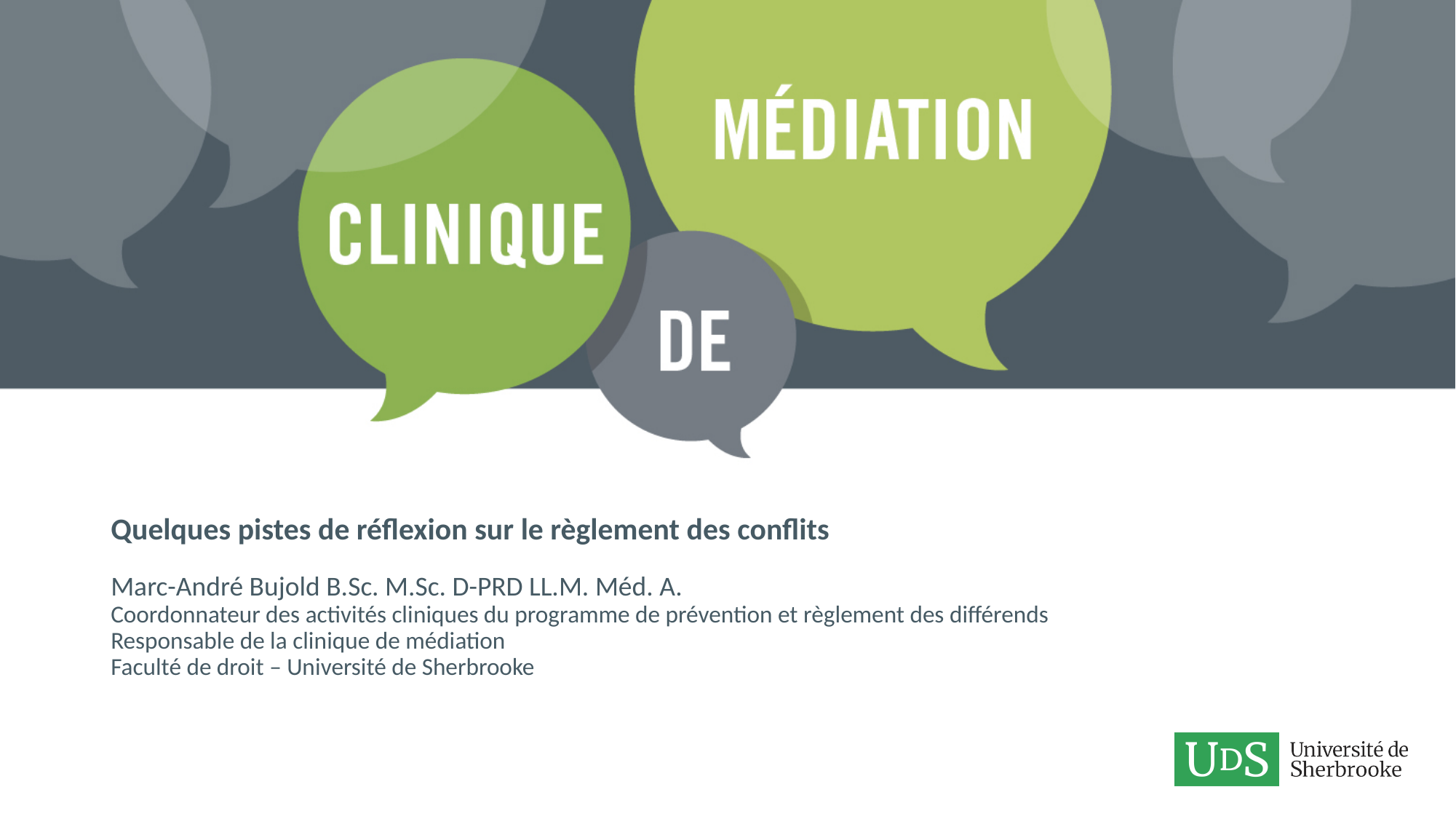

# Quelques pistes de réflexion sur le règlement des conflits Marc-André Bujold B.Sc. M.Sc. D-PRD LL.M. Méd. A. Coordonnateur des activités cliniques du programme de prévention et règlement des différends Responsable de la clinique de médiation Faculté de droit – Université de Sherbrooke